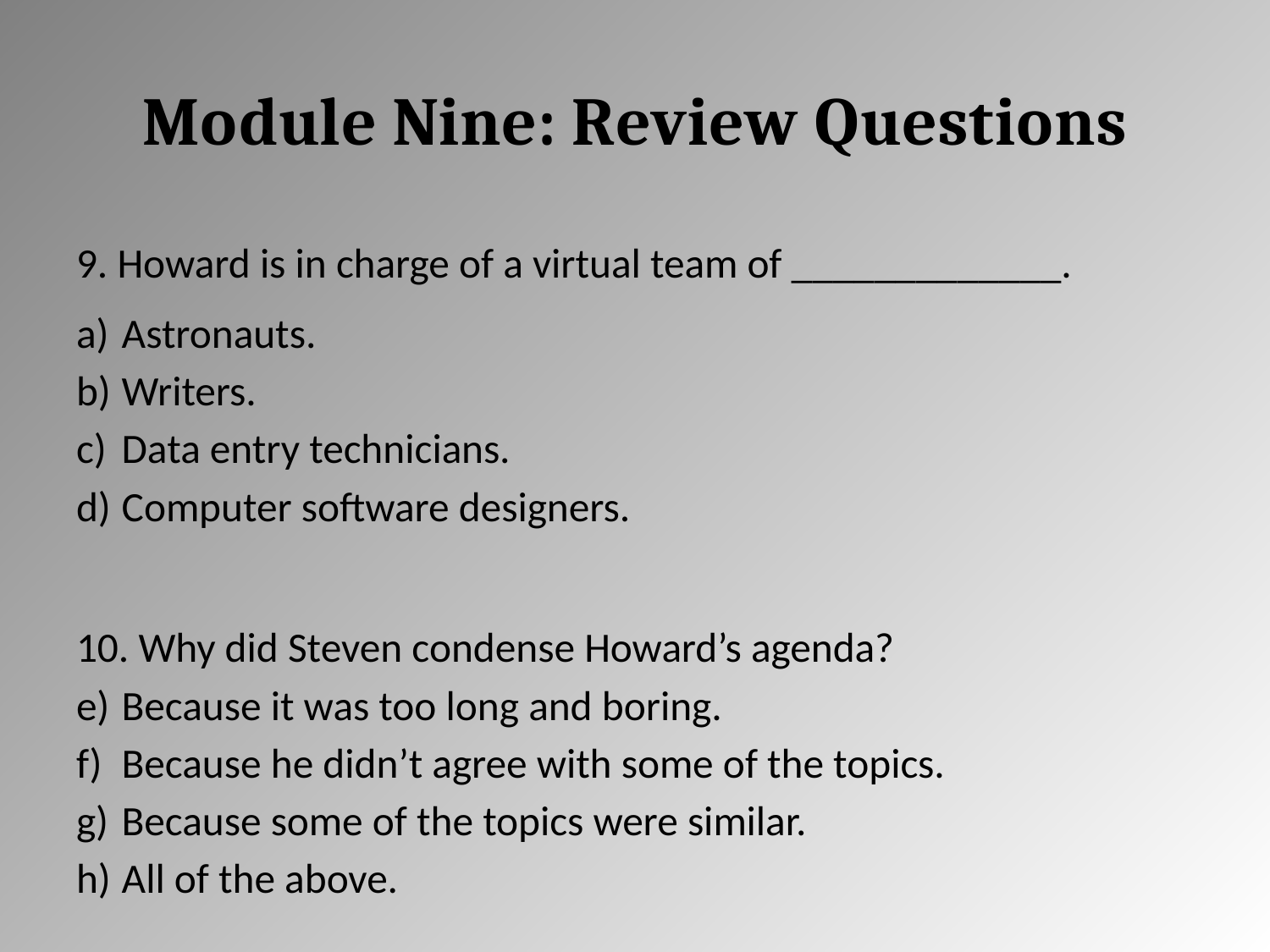

# Module Nine: Review Questions
9. Howard is in charge of a virtual team of _____________.
Astronauts.
Writers.
Data entry technicians.
Computer software designers.

10. Why did Steven condense Howard’s agenda?
Because it was too long and boring.
Because he didn’t agree with some of the topics.
Because some of the topics were similar.
All of the above.